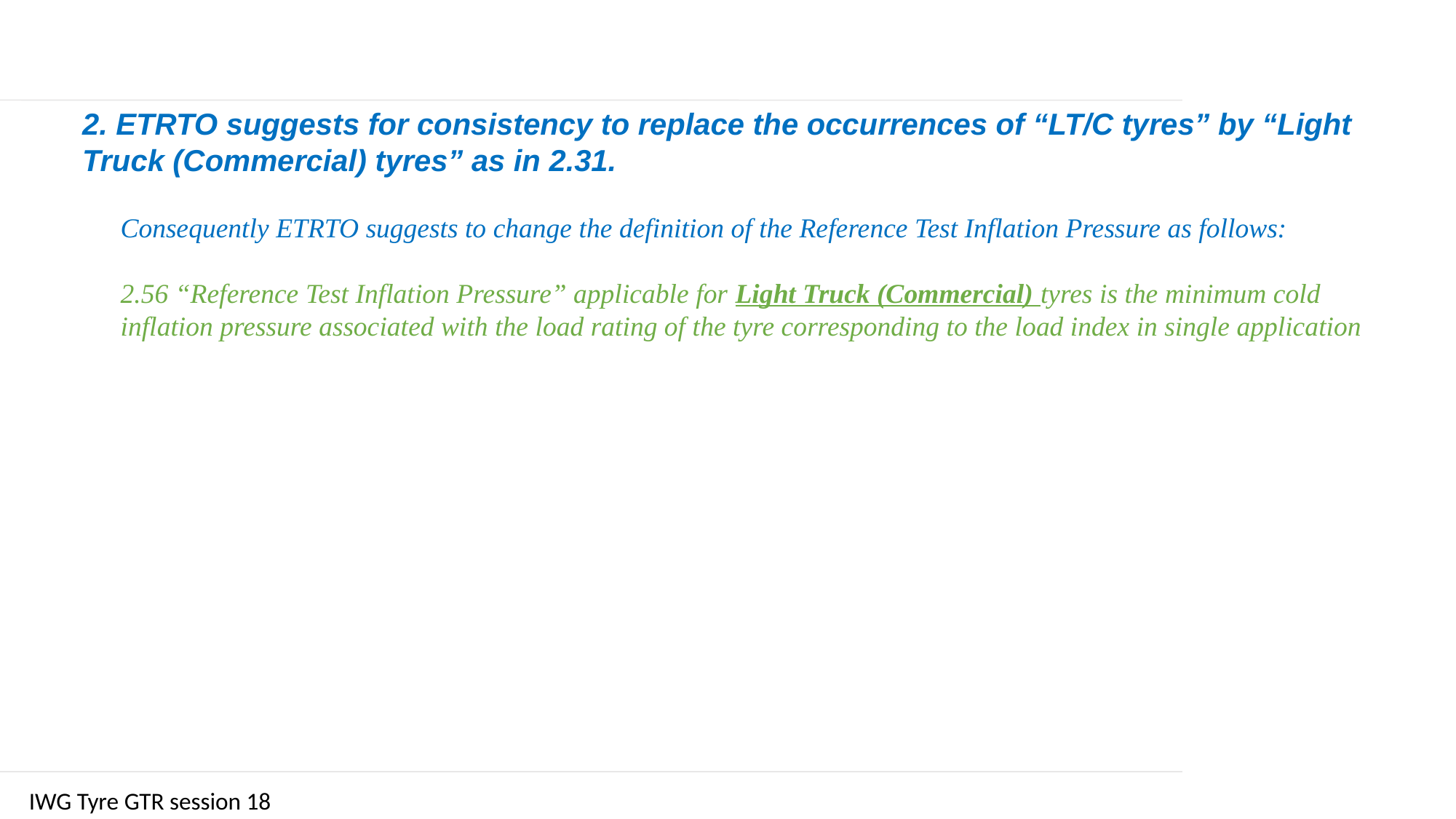

2. ETRTO suggests for consistency to replace the occurrences of “LT/C tyres” by “Light Truck (Commercial) tyres” as in 2.31.

Consequently ETRTO suggests to change the definition of the Reference Test Inflation Pressure as follows:

2.56 “Reference Test Inflation Pressure” applicable for Light Truck (Commercial) tyres is the minimum cold inflation pressure associated with the load rating of the tyre corresponding to the load index in single application